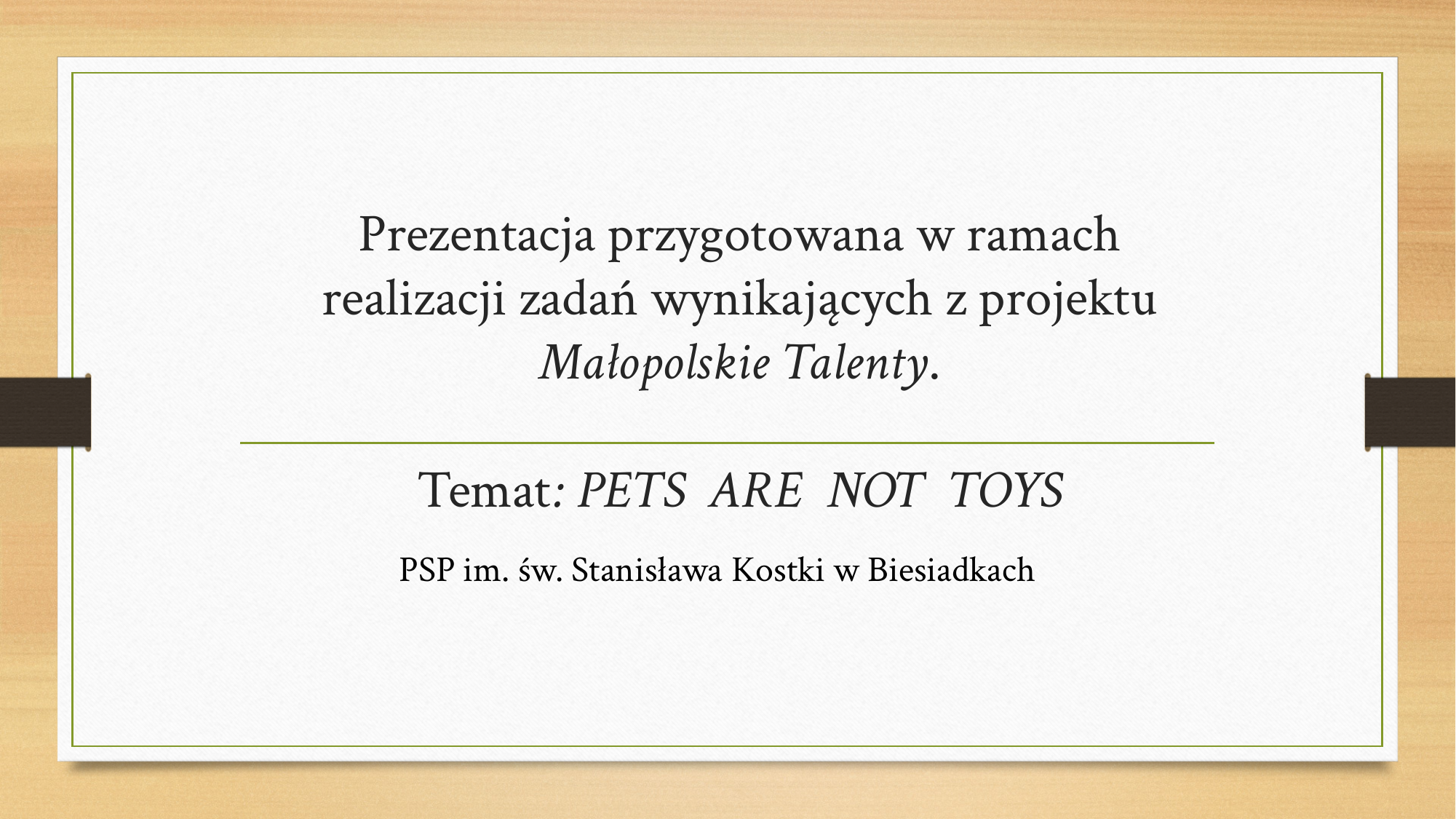

# Prezentacja przygotowana w ramach realizacji zadań wynikających z projektu Małopolskie Talenty. Temat: PETS  ARE  NOT  TOYS
PSP im. św. Stanisława Kostki w Biesiadkach